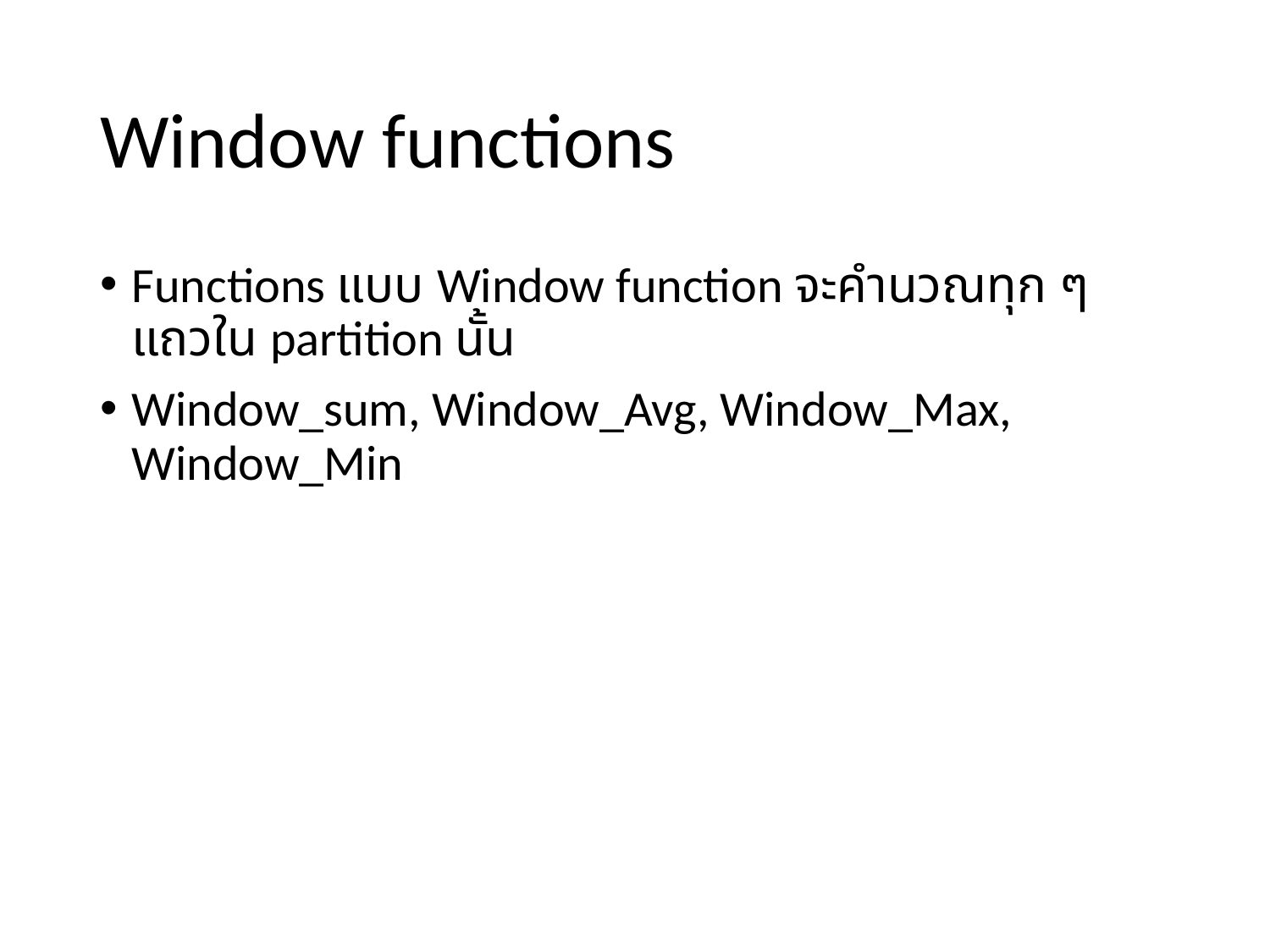

# Window functions
Functions แบบ Window function จะคำนวณทุก ๆ แถวใน partition นั้น
Window_sum, Window_Avg, Window_Max, Window_Min